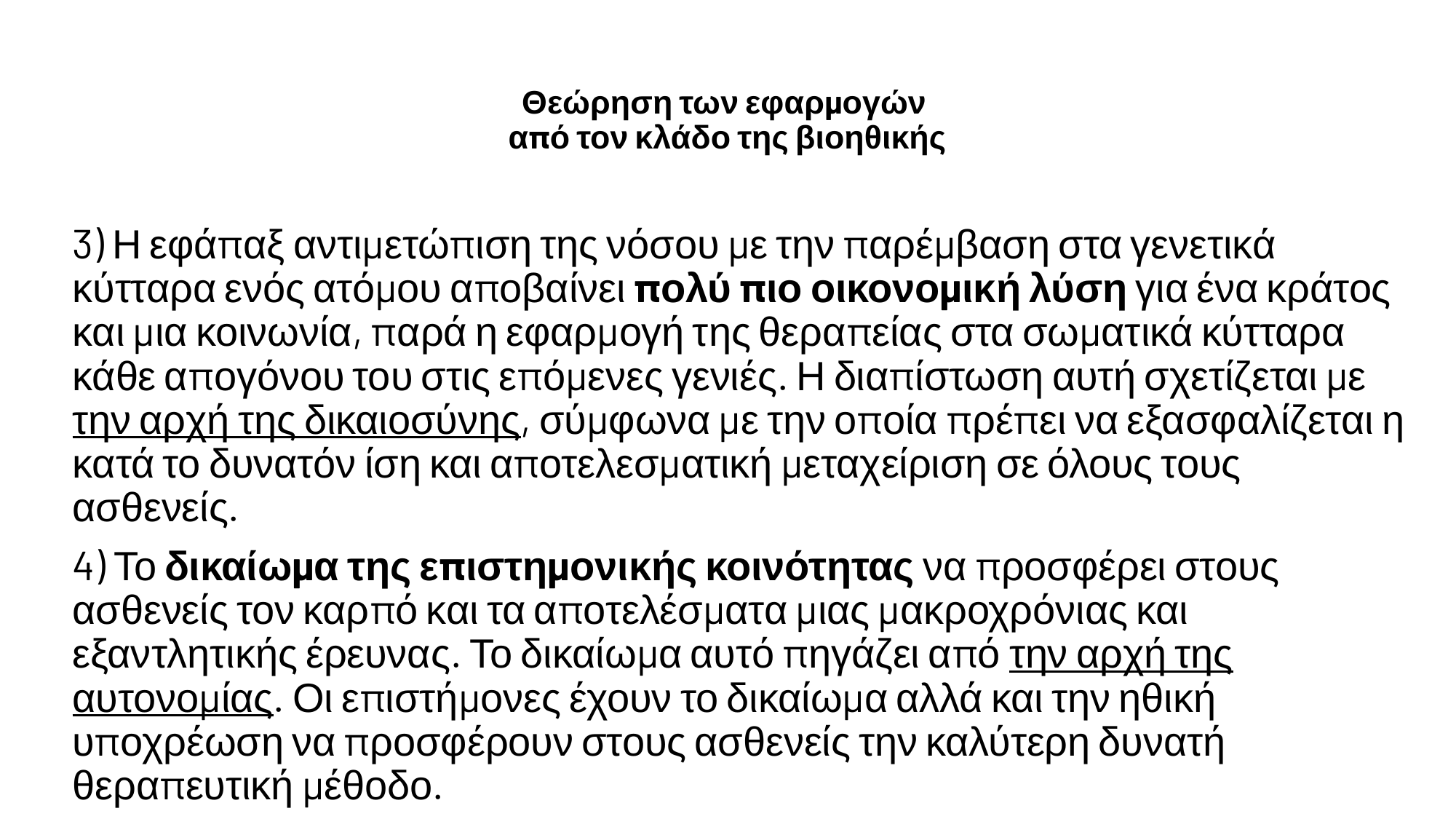

# Θεώρηση των εφαρμογών από τον κλάδο της βιοηθικής
3) Η εφάπαξ αντιμετώπιση της νόσου με την παρέμβαση στα γενετικά κύτταρα ενός ατόμου αποβαίνει πολύ πιο οικονομική λύση για ένα κράτος και μια κοινωνία, παρά η εφαρμογή της θεραπείας στα σωματικά κύτταρα κάθε απογόνου του στις επόμενες γενιές. Η διαπίστωση αυτή σχετίζεται με την αρχή της δικαιοσύνης, σύμφωνα με την οποία πρέπει να εξασφαλίζεται η κατά το δυνατόν ίση και αποτελεσματική μεταχείριση σε όλους τους ασθενείς.
4) Το δικαίωμα της επιστημονικής κοινότητας να προσφέρει στους ασθενείς τον καρπό και τα αποτελέσματα μιας μακροχρόνιας και εξαντλητικής έρευνας. Το δικαίωμα αυτό πηγάζει από την αρχή της αυτονομίας. Οι επιστήμονες έχουν το δικαίωμα αλλά και την ηθική υποχρέωση να προσφέρουν στους ασθενείς την καλύτερη δυνατή θεραπευτική μέθοδο.